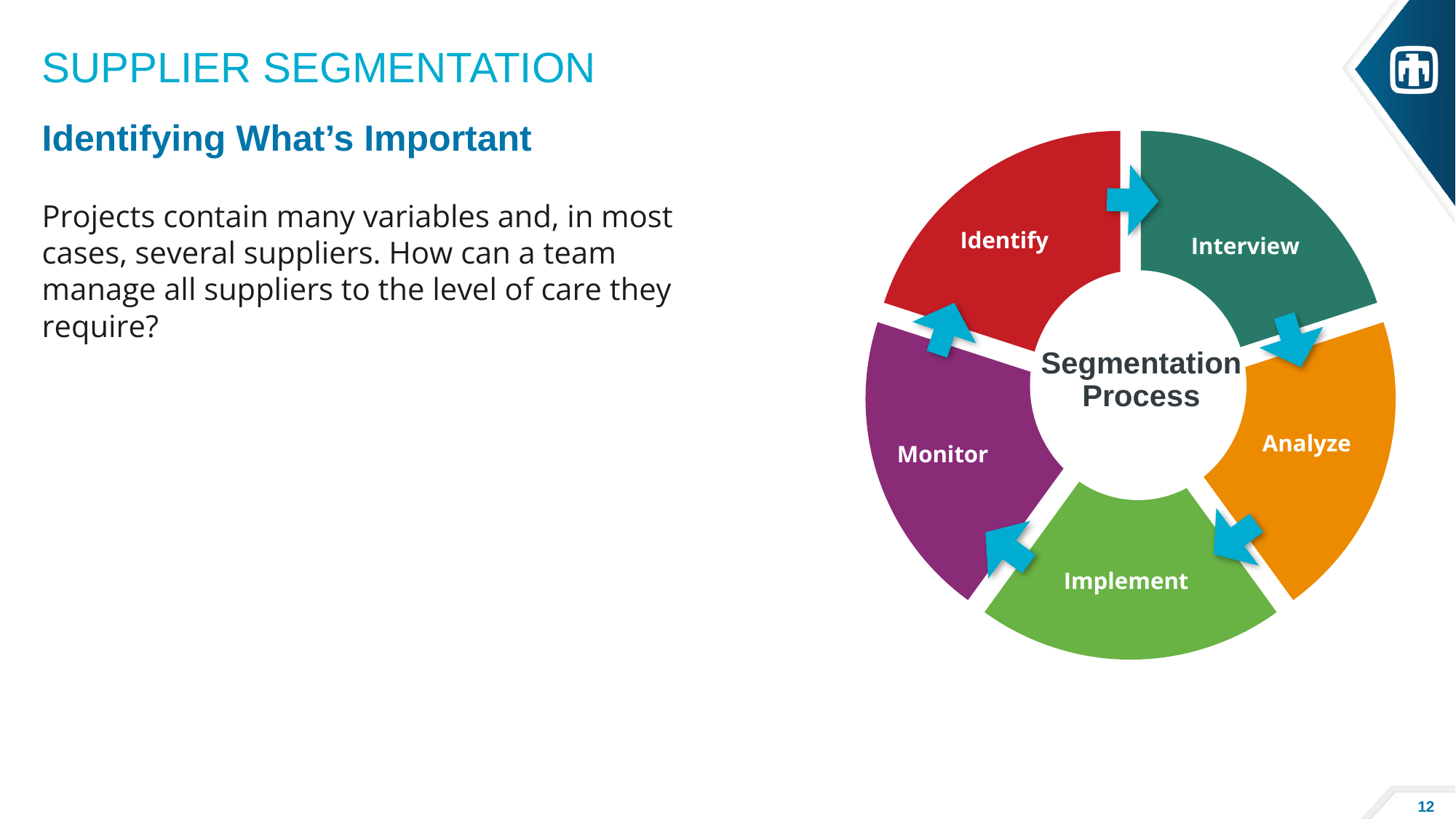

# Supplier Segmentation
Identifying What’s Important

### Chart

| Category | Region 1 |
|---|---|
| Piece 1 | 20.0 |
| Piece 2 | 20.0 |
| Piece 3 | 20.0 |
| Piece 4 | 20.0 |
| Piece 5 | 20.0 |
Projects contain many variables and, in most cases, several suppliers. How can a team manage all suppliers to the level of care they require?

Identify
Interview

Segmentation Process
Analyze
Monitor

Implement
05
12